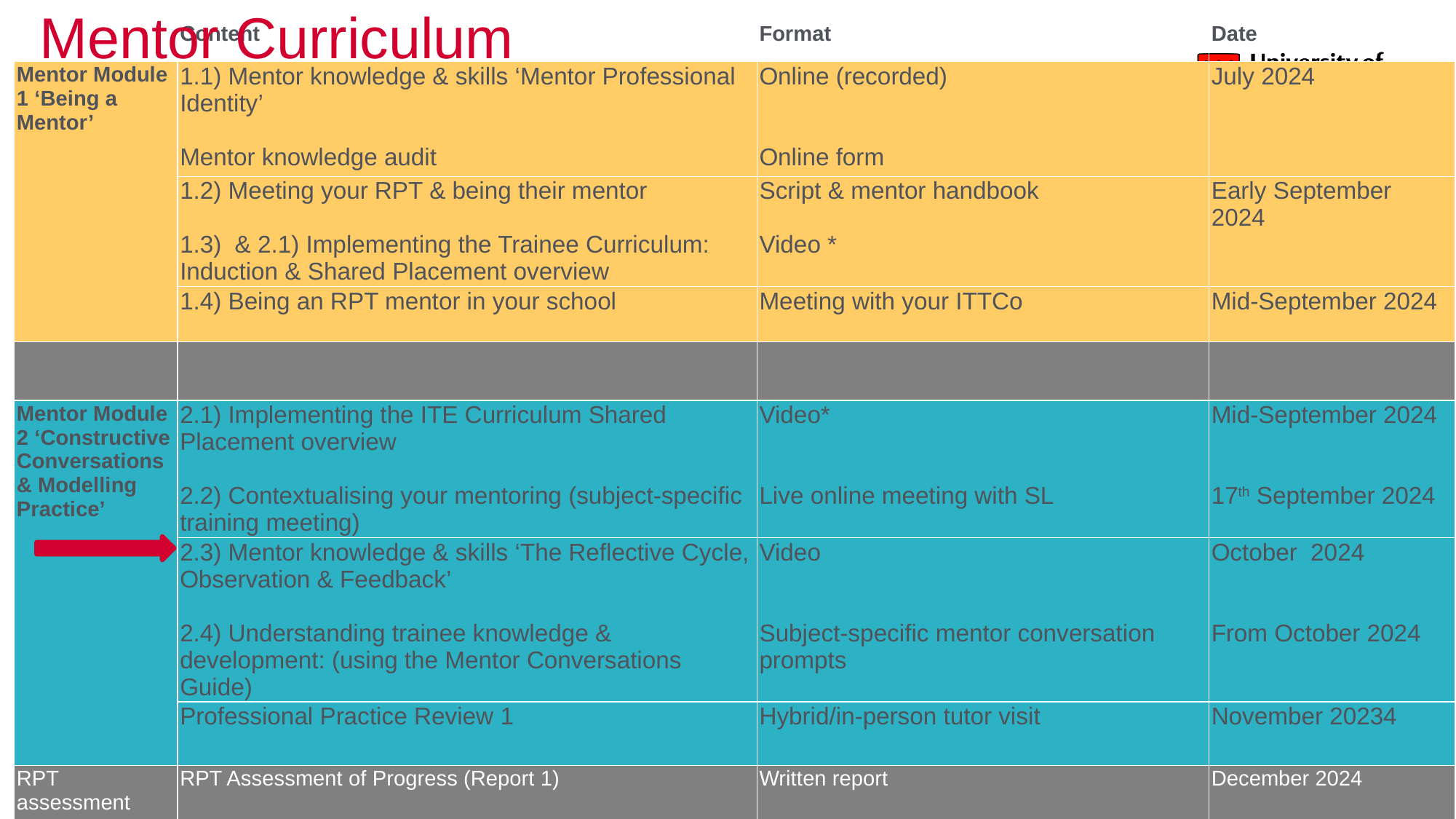

# Mentor Curriculum
|  | Content | Format | Date |
| --- | --- | --- | --- |
| Mentor Module 1 ‘Being a Mentor’ | 1.1) Mentor knowledge & skills ‘Mentor Professional Identity’ Mentor knowledge audit | Online (recorded) Online form | July 2024 |
|  | 1.2) Meeting your RPT & being their mentor 1.3) & 2.1) Implementing the Trainee Curriculum: Induction & Shared Placement overview | Script & mentor handbook Video \* | Early September 2024 |
|  | 1.4) Being an RPT mentor in your school | Meeting with your ITTCo | Mid-September 2024 |
|  |  |  |  |
| Mentor Module 2 ‘Constructive Conversations & Modelling Practice’ | 2.1) Implementing the ITE Curriculum Shared Placement overview 2.2) Contextualising your mentoring (subject-specific training meeting) | Video\* Live online meeting with SL | Mid-September 2024 17th September 2024 |
|  | 2.3) Mentor knowledge & skills ‘The Reflective Cycle, Observation & Feedback’ 2.4) Understanding trainee knowledge & development: (using the Mentor Conversations Guide) | Video  Subject-specific mentor conversation prompts | October 2024 From October 2024 |
|  | Professional Practice Review 1 | Hybrid/in-person tutor visit | November 20234 |
| RPT assessment | RPT Assessment of Progress (Report 1) | Written report | December 2024 |